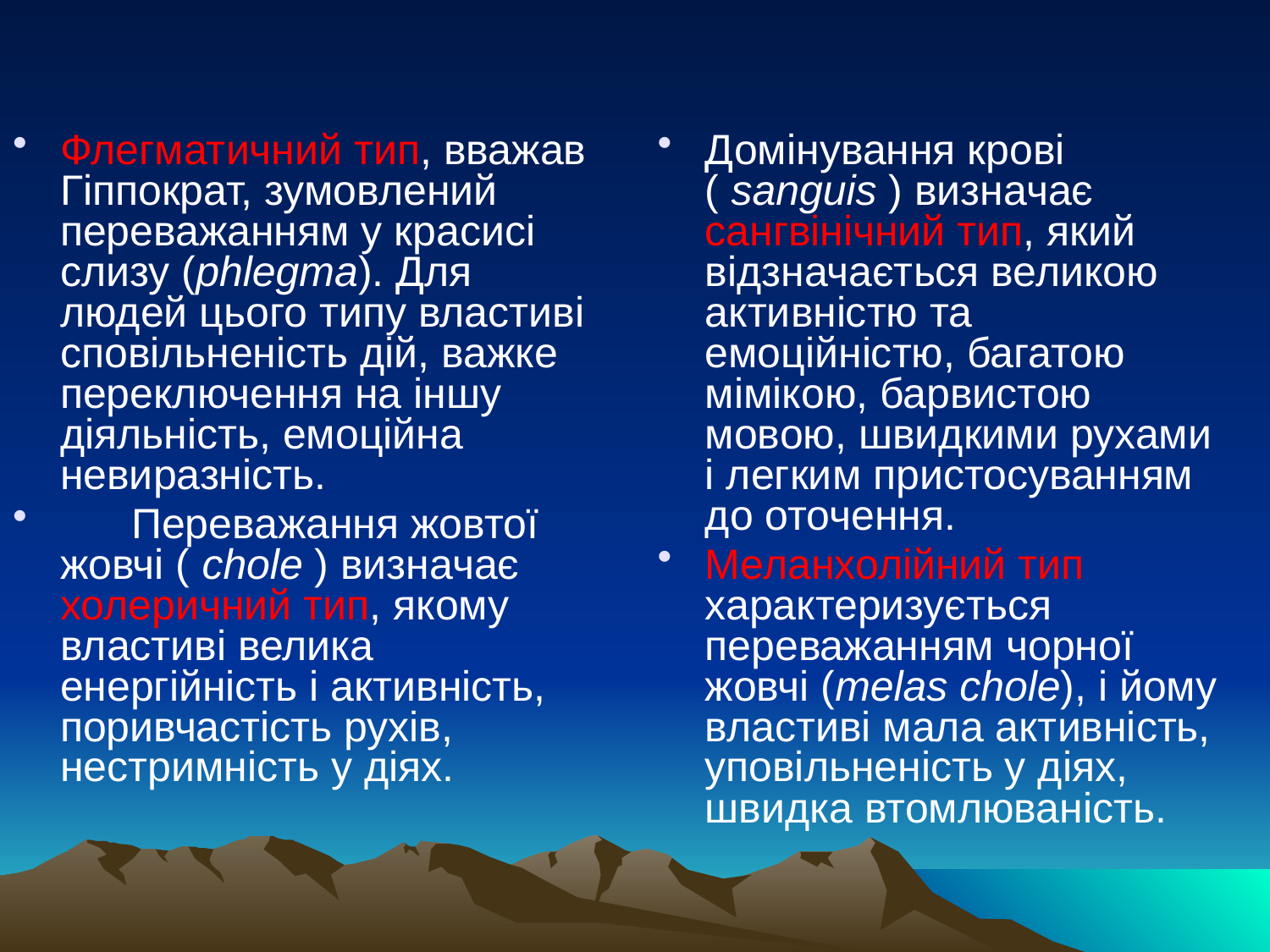

#
Флегматичний тип, вважав Гіппократ, зумовлений переважанням у красисі слизу (phlegma). Для людей цього типу властиві сповільненість дій, важке переключення на іншу діяльність, емоційна невиразність.
      Переважання жовтої жовчі ( chole ) визначає холеричний тип, якому властиві велика енергійність і активність, поривчастість рухів, нестримність у діях.
Домінування крові ( sanguis ) визначає сангвінічний тип, який відзначається великою активністю та емоційністю, багатою мімікою, барвистою мовою, швидкими рухами і легким пристосуванням до оточення.
Меланхолійний тип характеризується переважанням чорної жовчі (melas chole), і йому властиві мала активність, уповільненість у діях, швидка втомлюваність.